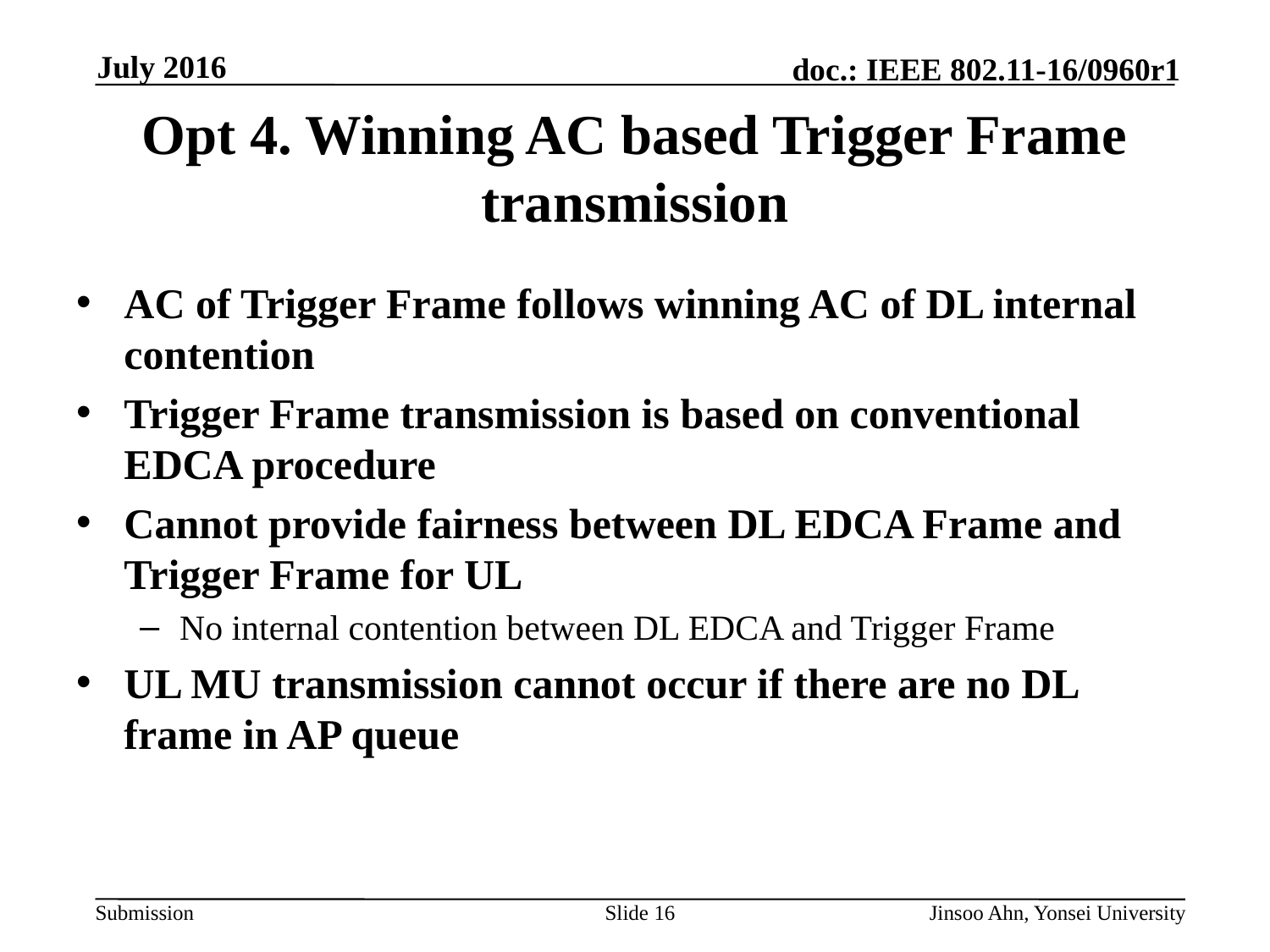

# Opt 4. Winning AC based Trigger Frame transmission
AC of Trigger Frame follows winning AC of DL internal contention
Trigger Frame transmission is based on conventional EDCA procedure
Cannot provide fairness between DL EDCA Frame and Trigger Frame for UL
No internal contention between DL EDCA and Trigger Frame
UL MU transmission cannot occur if there are no DL frame in AP queue